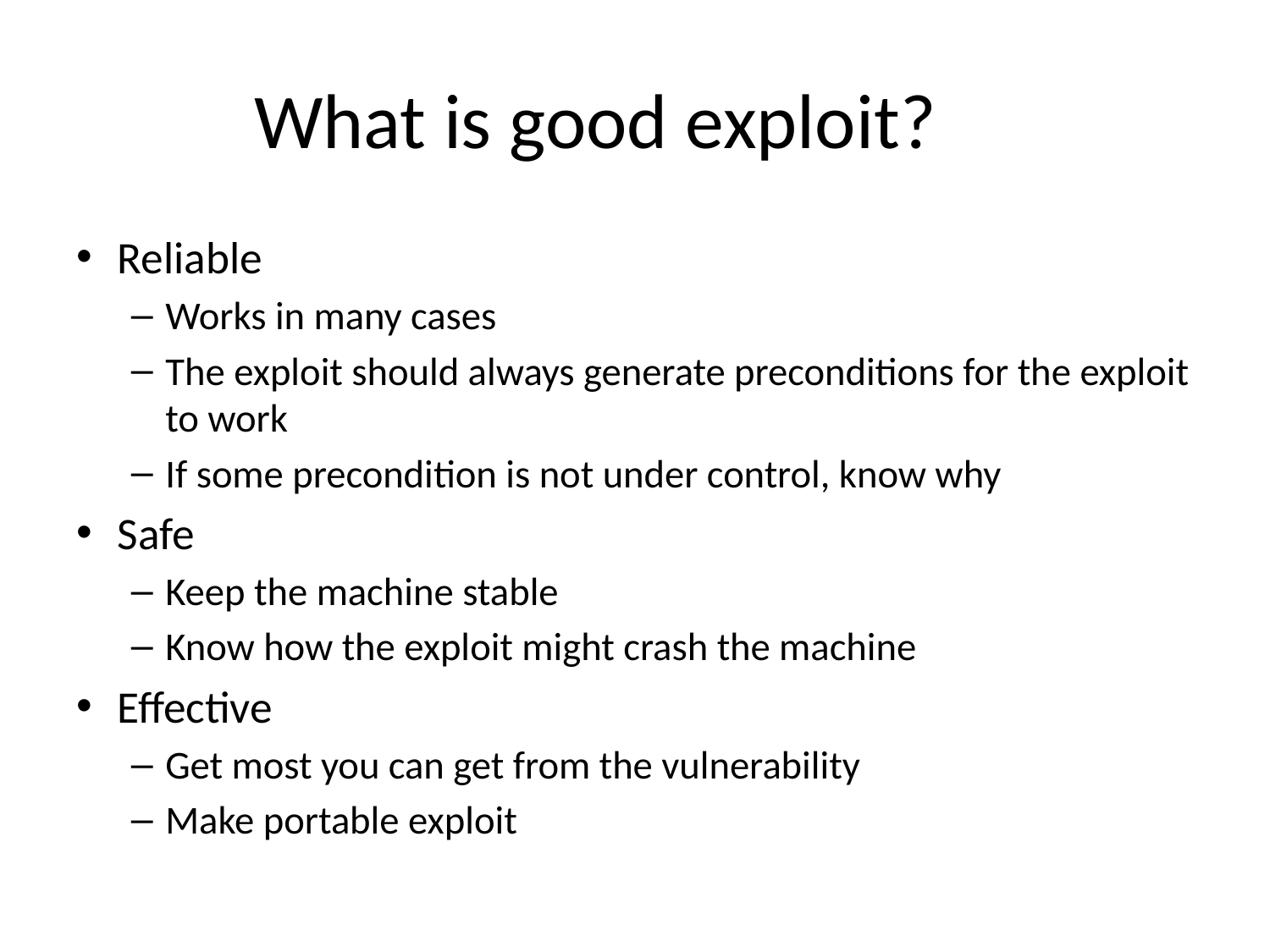

# What is good exploit?
Reliable
Works in many cases
The exploit should always generate preconditions for the exploit to work
If some precondition is not under control, know why
Safe
Keep the machine stable
Know how the exploit might crash the machine
Effective
Get most you can get from the vulnerability
Make portable exploit